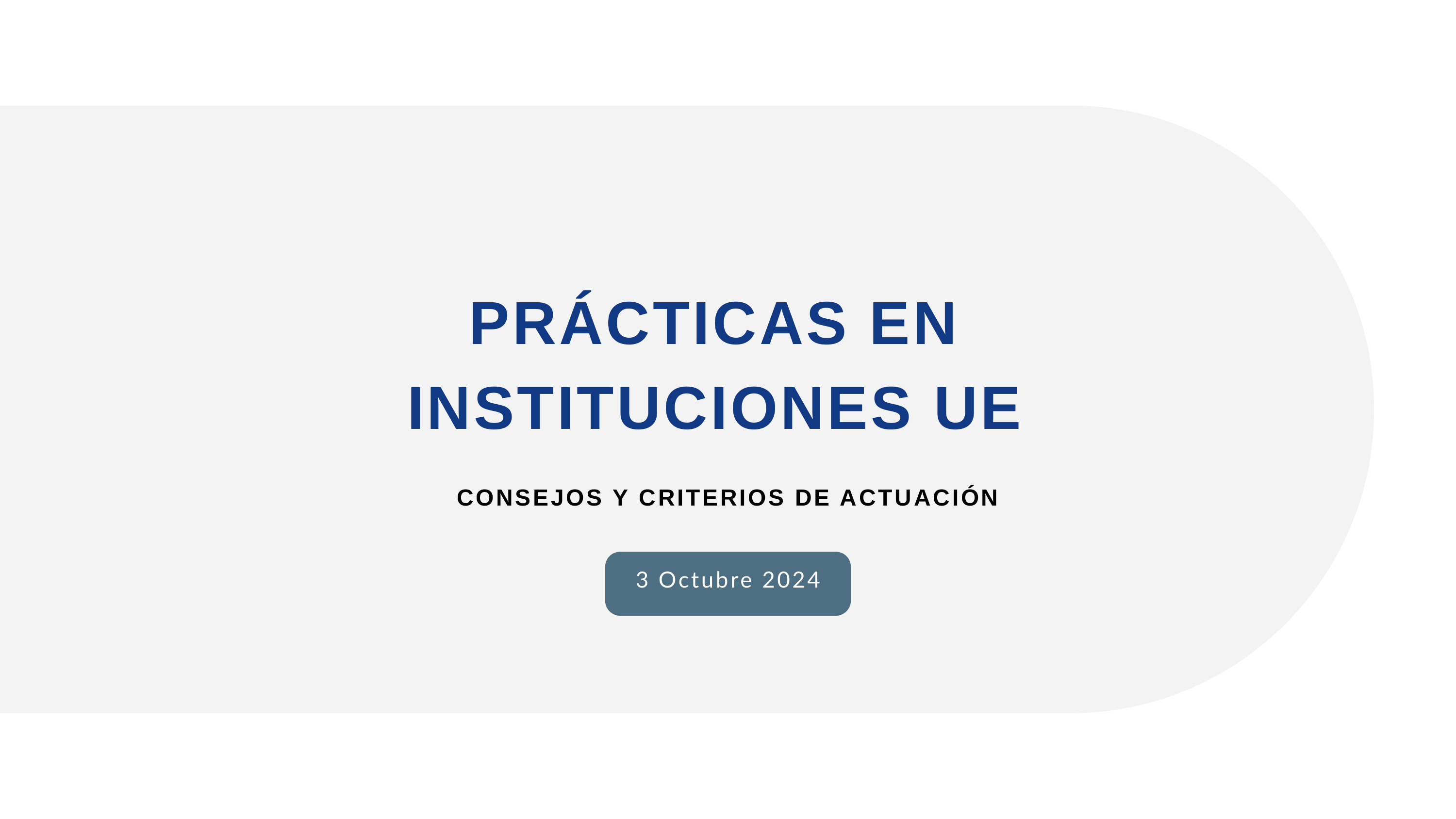

PRÁCTICAS EN INSTITUCIONES UE
CONSEJOS Y CRITERIOS DE ACTUACIÓN

3 Octubre 2024